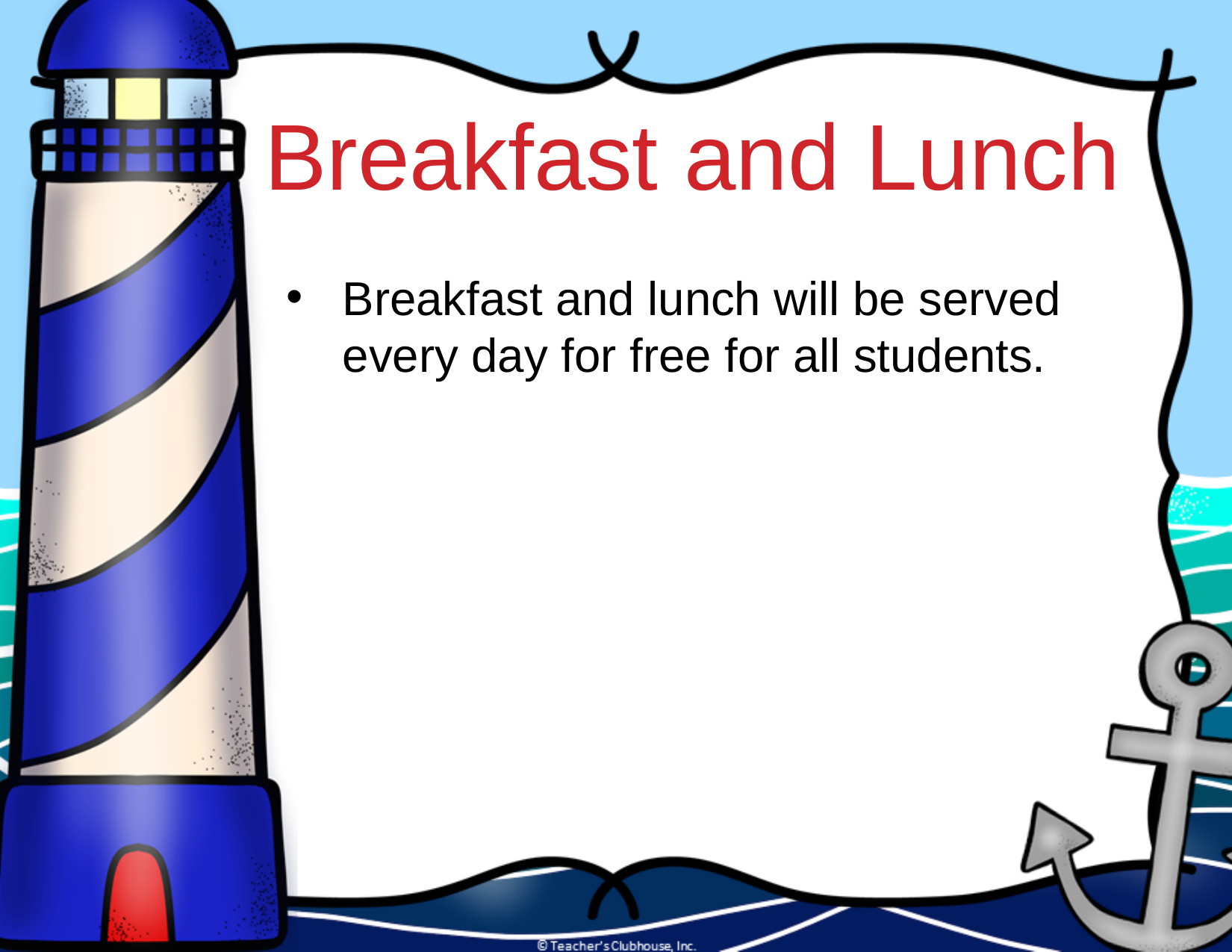

Breakfast and Lunch
Breakfast and lunch will be served every day for free for all students.